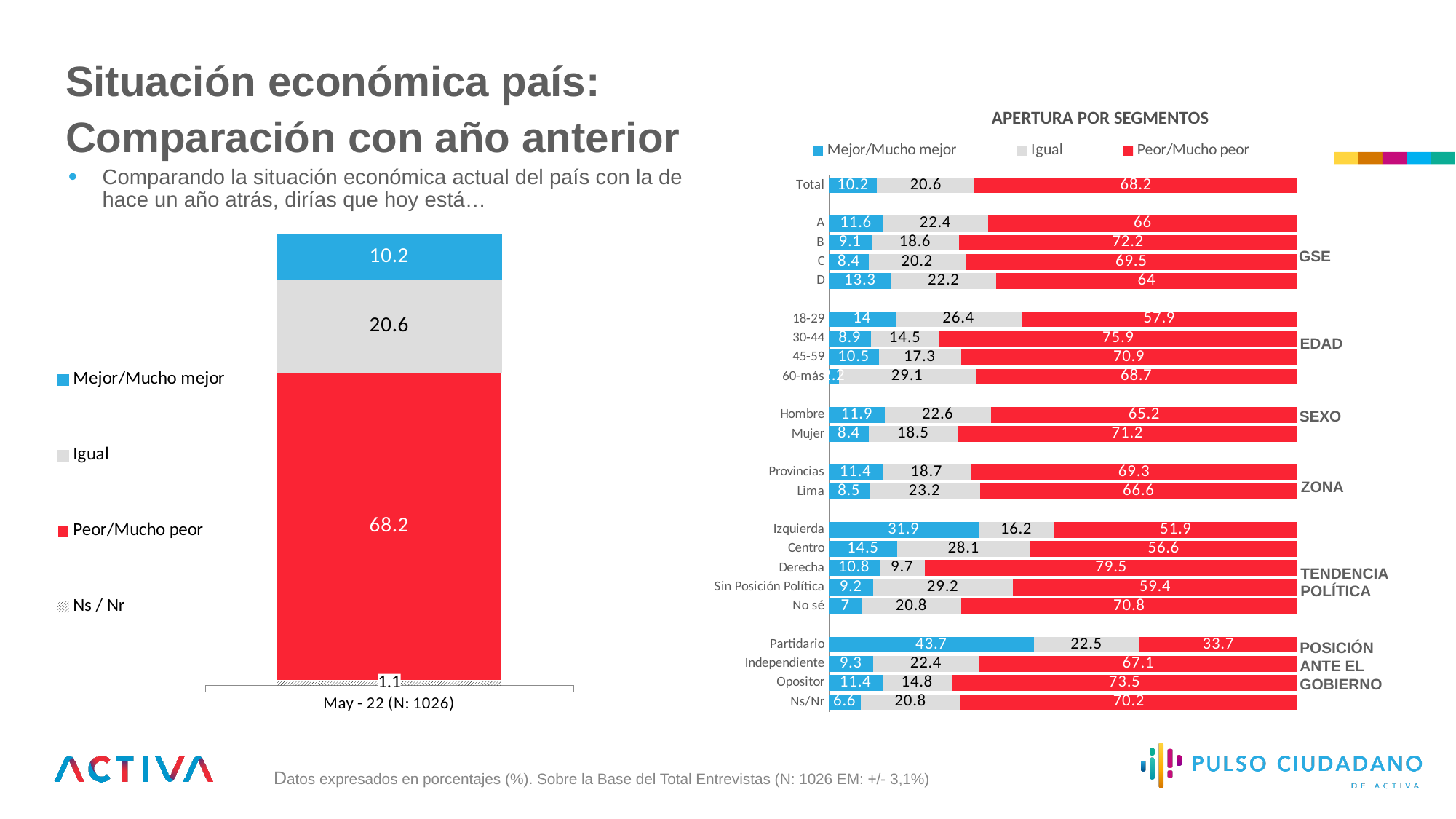

# Situación económica país: Comparación con año anterior
APERTURA POR SEGMENTOS

### Chart

| Category | Mejor/Mucho mejor | Igual | Peor/Mucho peor |
|---|---|---|---|
| Total | 10.2 | 20.6 | 68.2 |
|  | None | None | None |
| A | 11.6 | 22.4 | 66.0 |
| B | 9.1 | 18.6 | 72.2 |
| C | 8.4 | 20.2 | 69.5 |
| D | 13.3 | 22.2 | 64.0 |
|  | None | None | None |
| 18-29 | 14.0 | 26.4 | 57.9 |
| 30-44 | 8.9 | 14.5 | 75.9 |
| 45-59 | 10.5 | 17.3 | 70.9 |
| 60-más | 2.2 | 29.1 | 68.7 |
|  | None | None | None |
| Hombre | 11.9 | 22.6 | 65.2 |
| Mujer | 8.4 | 18.5 | 71.2 |
|  | None | None | None |
| Provincias | 11.4 | 18.7 | 69.3 |
| Lima | 8.5 | 23.2 | 66.6 |
|  | None | None | None |
| Izquierda | 31.9 | 16.2 | 51.9 |
| Centro | 14.5 | 28.1 | 56.6 |
| Derecha | 10.8 | 9.7 | 79.5 |
| Sin Posición Política | 9.2 | 29.2 | 59.4 |
| No sé | 7.0 | 20.8 | 70.8 |
|  | None | None | None |
| Partidario | 43.7 | 22.5 | 33.7 |
| Independiente | 9.3 | 22.4 | 67.1 |
| Opositor | 11.4 | 14.8 | 73.5 |
| Ns/Nr | 6.6 | 20.8 | 70.2 |
Comparando la situación económica actual del país con la de hace un año atrás, dirías que hoy está…

### Chart

| Category | Ns / Nr | Peor/Mucho peor | Igual | Mejor/Mucho mejor |
|---|---|---|---|---|
| May - 22 (N: 1026) | 1.1 | 68.2 | 20.6 | 10.2 |
GSE
EDAD
SEXO
ZONA
TENDENCIA
POLÍTICA
POSICIÓN
ANTE EL
GOBIERNO
Datos expresados en porcentajes (%). Sobre la Base del Total Entrevistas (N: 1026 EM: +/- 3,1%)